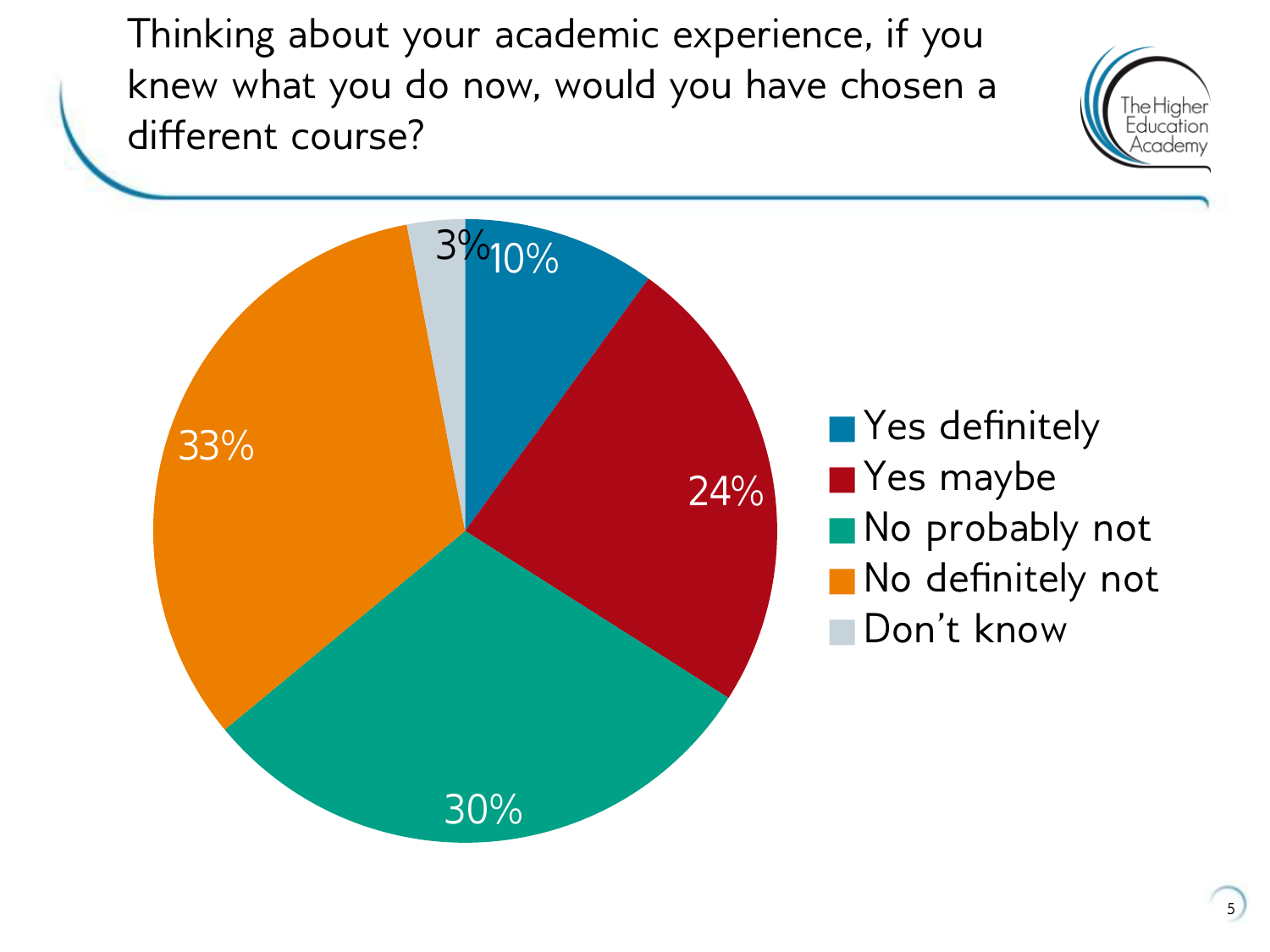

# Thinking about your academic experience, if you knew what you do now, would you have chosen a different course?

### Chart

| Category |  |
|---|---|
| Yes definitely | 0.1 |
| Yes maybe | 0.24 |
| No probably not | 0.3 |
| No definitely not | 0.33 |
| Don’t know | 0.03 |
5